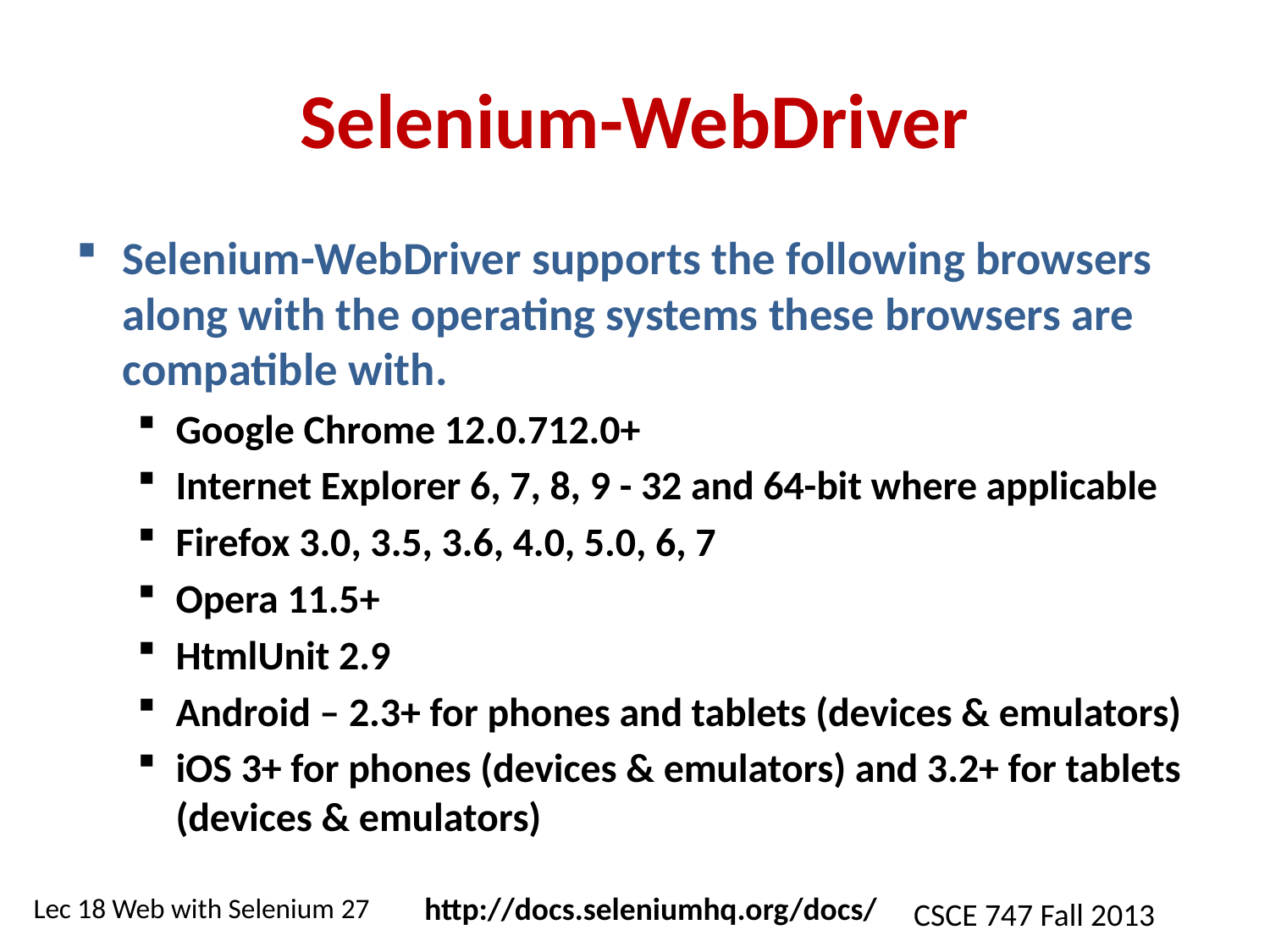

# Selenium-WebDriver
Selenium-WebDriver supports the following browsers along with the operating systems these browsers are compatible with.
Google Chrome 12.0.712.0+
Internet Explorer 6, 7, 8, 9 - 32 and 64-bit where applicable
Firefox 3.0, 3.5, 3.6, 4.0, 5.0, 6, 7
Opera 11.5+
HtmlUnit 2.9
Android – 2.3+ for phones and tablets (devices & emulators)
iOS 3+ for phones (devices & emulators) and 3.2+ for tablets (devices & emulators)

http://docs.seleniumhq.org/docs/